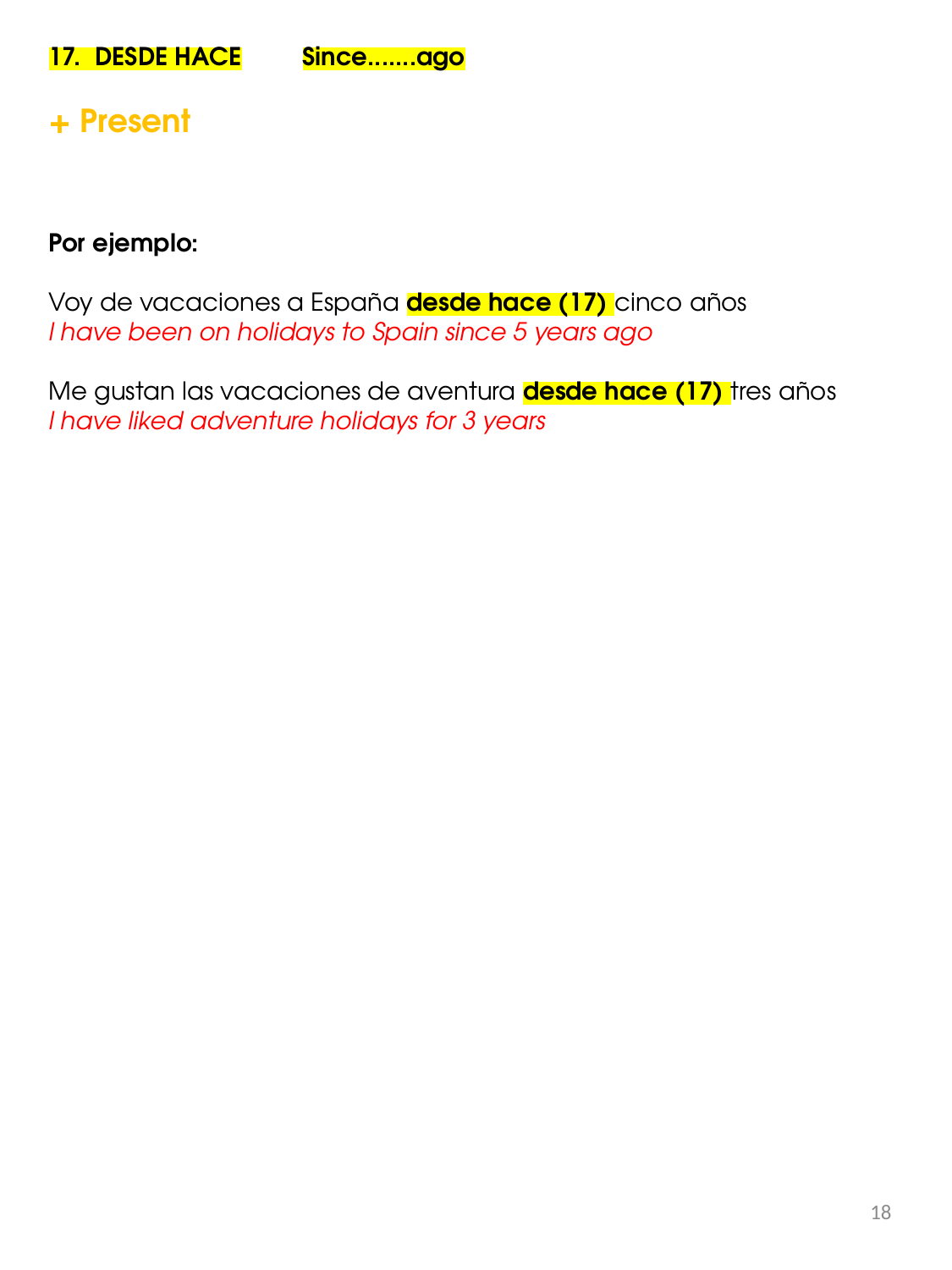

17.  DESDE HACE	Since.......ago

+ Present

Por ejemplo:

Voy de vacaciones a España desde hace (17) cinco años
I have been on holidays to Spain since 5 years ago

Me gustan las vacaciones de aventura desde hace (17) tres años
I have liked adventure holidays for 3 years
18